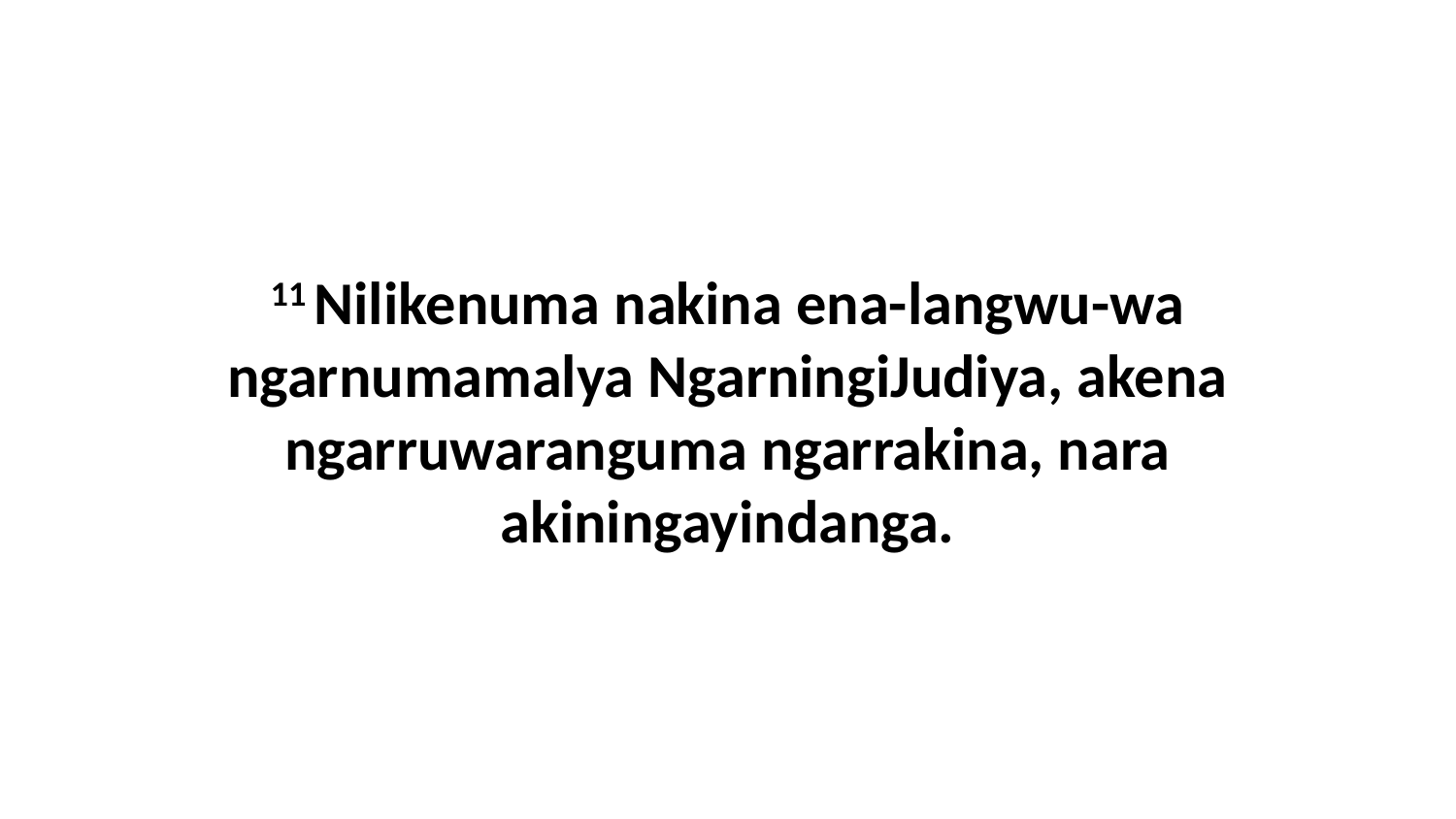

11 Nilikenuma nakina ena-langwu-wa ngarnumamalya NgarningiJudiya, akena ngarruwaranguma ngarrakina, nara akiningayindanga.